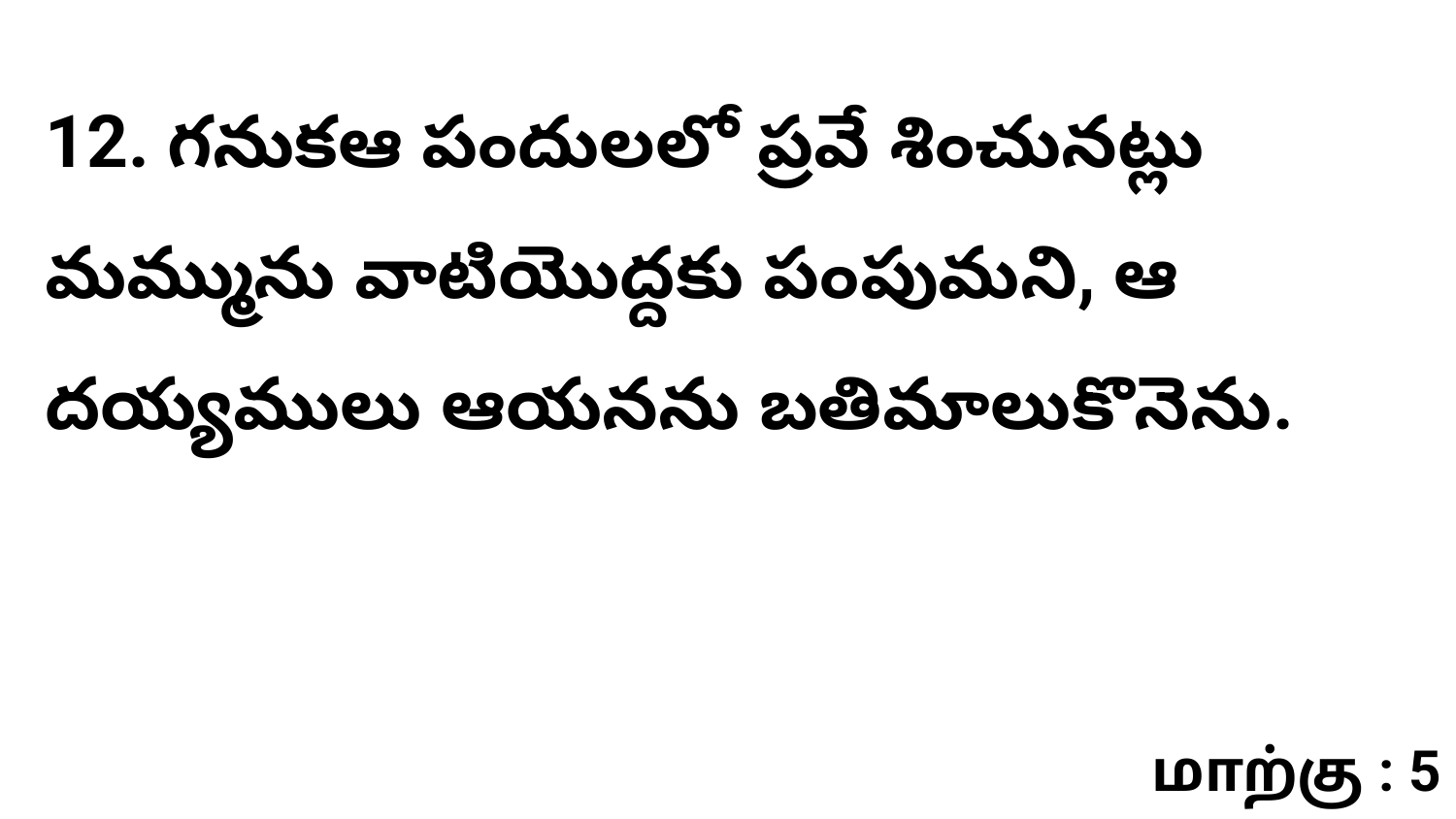

12. గనుకఆ పందులలో ప్రవే శించునట్లు మమ్మును వాటియొద్దకు పంపుమని, ఆ దయ్యములు ఆయనను బతిమాలుకొనెను.
மாற்கு : 5